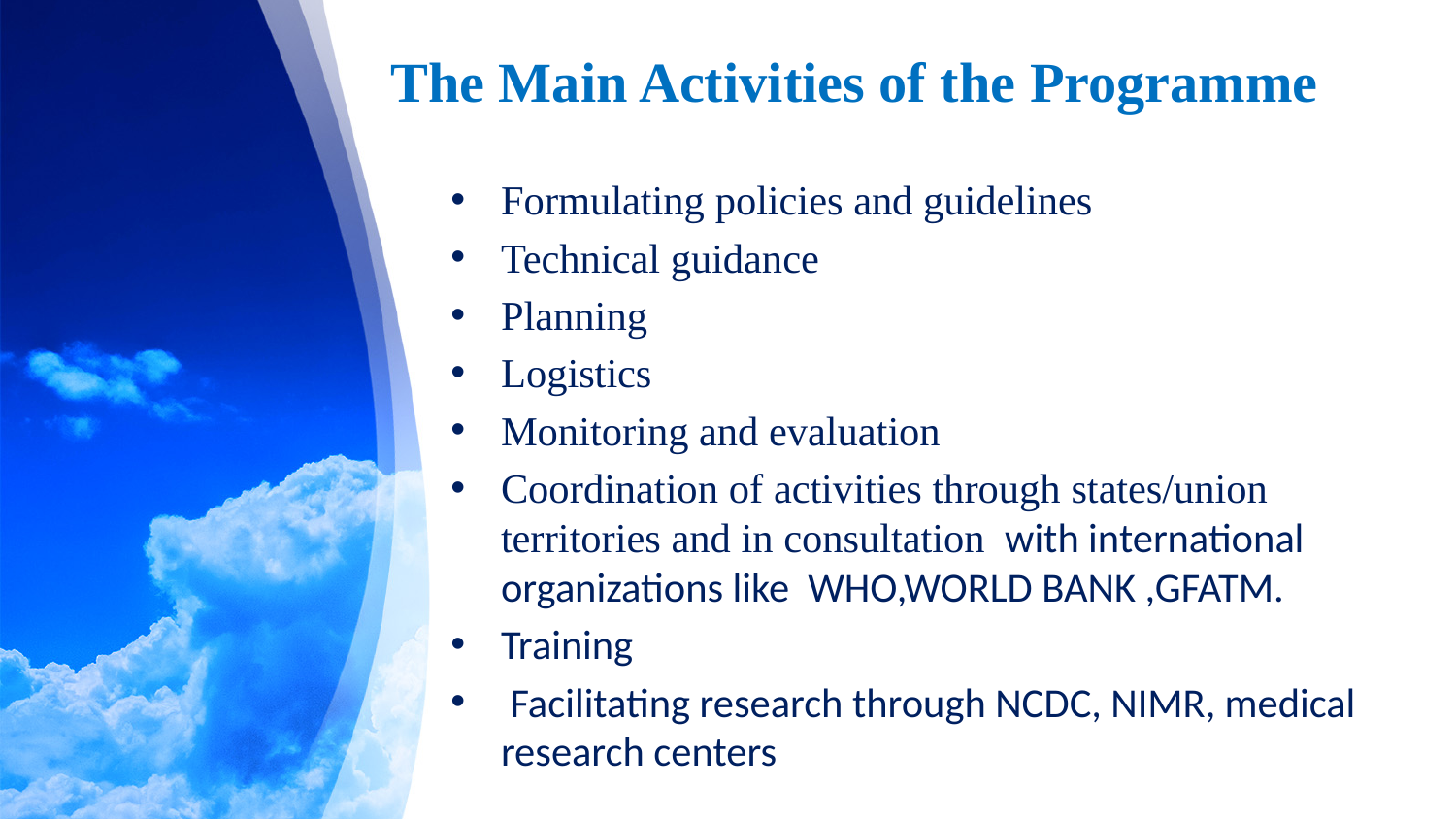

# The Main Activities of the Programme
Formulating policies and guidelines
Technical guidance
Planning
Logistics
Monitoring and evaluation
Coordination of activities through states/union territories and in consultation  with international organizations like  WHO,WORLD BANK ,GFATM.
Training
 Facilitating research through NCDC, NIMR, medical research centers